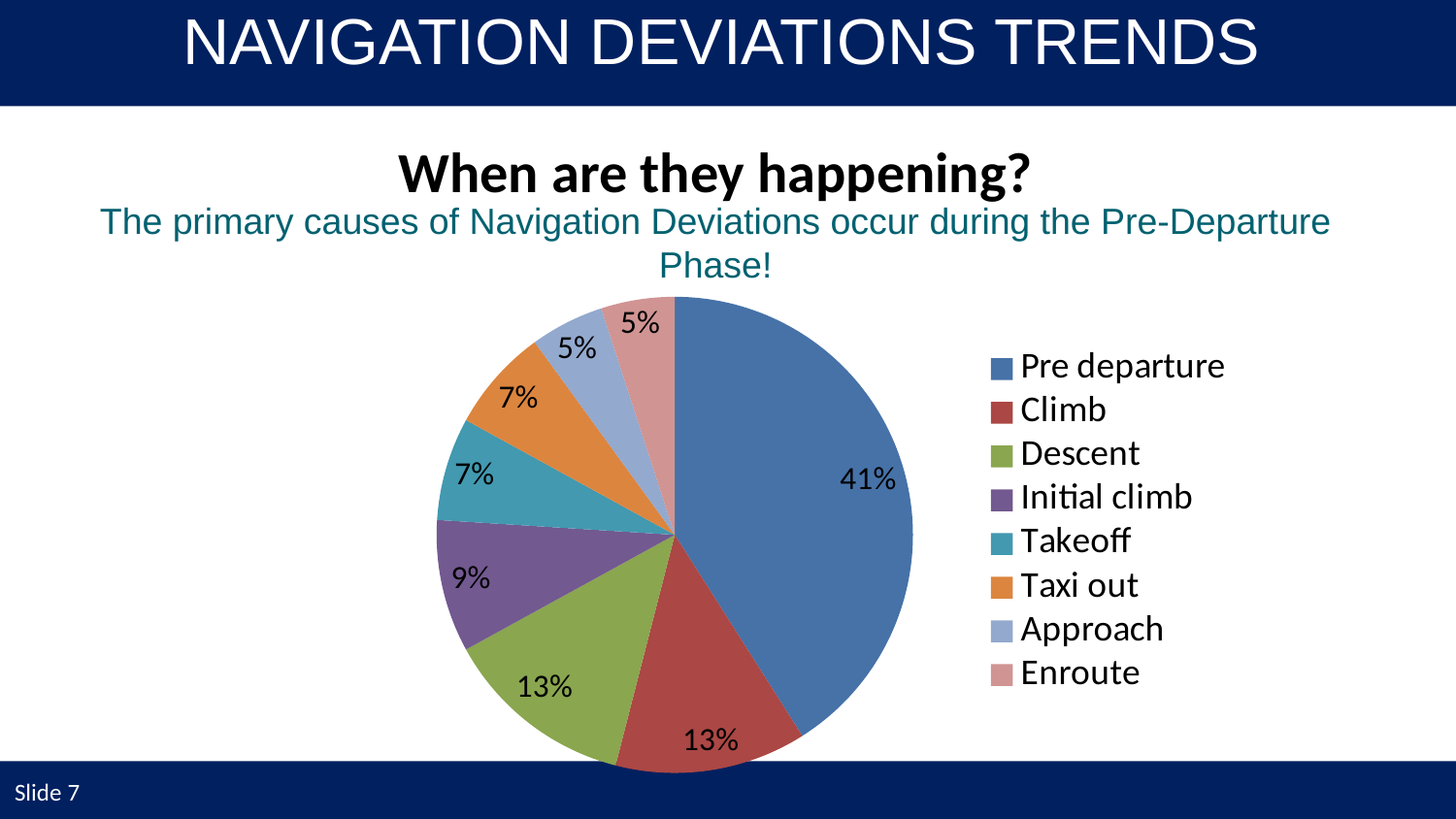

navigation DEVIATIONS Trends
When are they happening?
The primary causes of Navigation Deviations occur during the Pre-Departure Phase!

### Chart

| Category |  |
|---|---|
| Pre departure | 0.41 |
| Climb | 0.13 |
| Descent | 0.13 |
| Initial climb | 0.09 |
| Takeoff | 0.07 |
| Taxi out | 0.07 |
| Approach | 0.05 |
| Enroute | 0.05 |